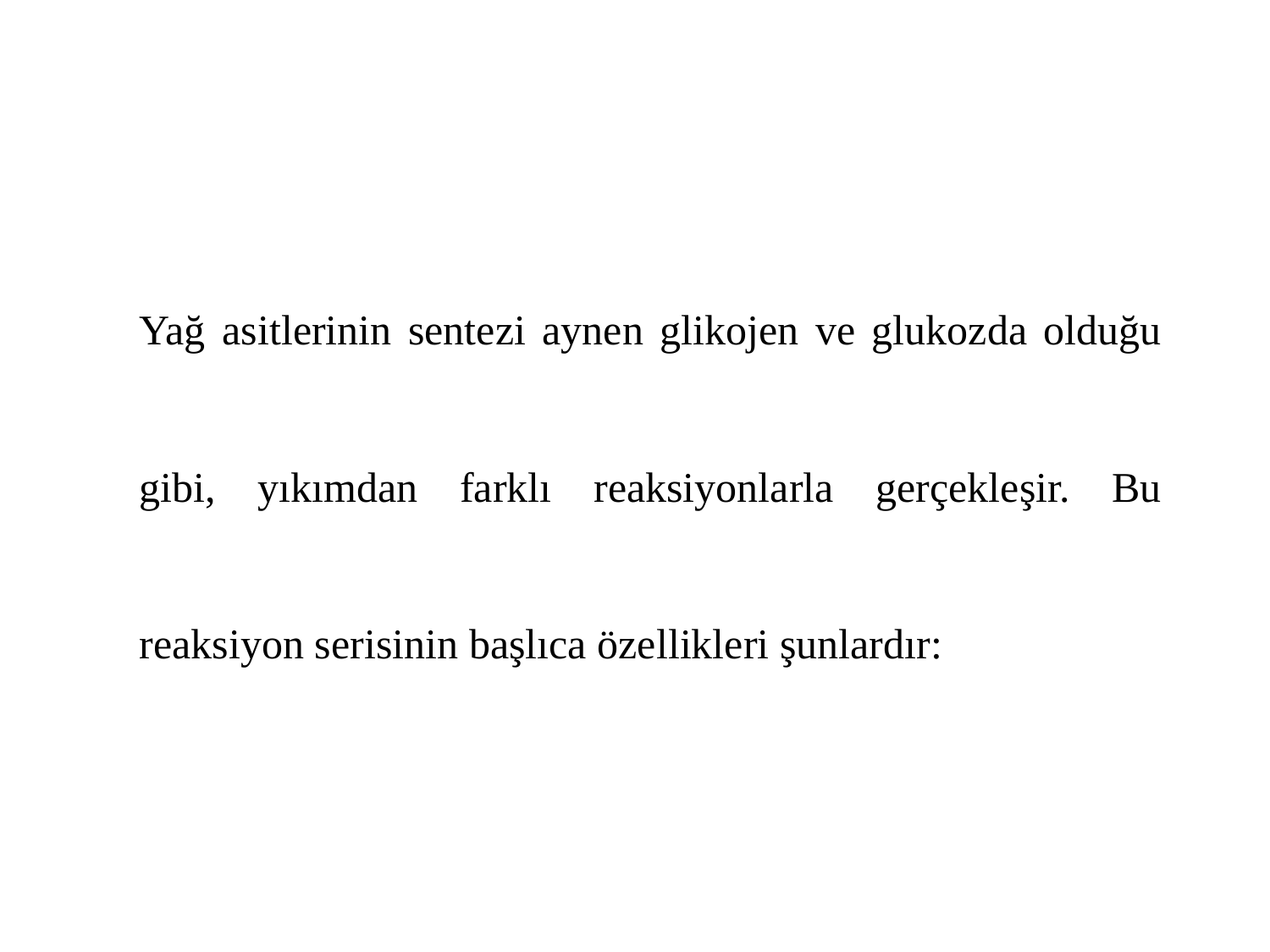

Yağ asitlerinin sentezi aynen glikojen ve glukozda olduğu gibi, yıkımdan farklı reaksiyonlarla gerçekleşir. Bu reaksiyon serisinin başlıca özellikleri şunlardır: